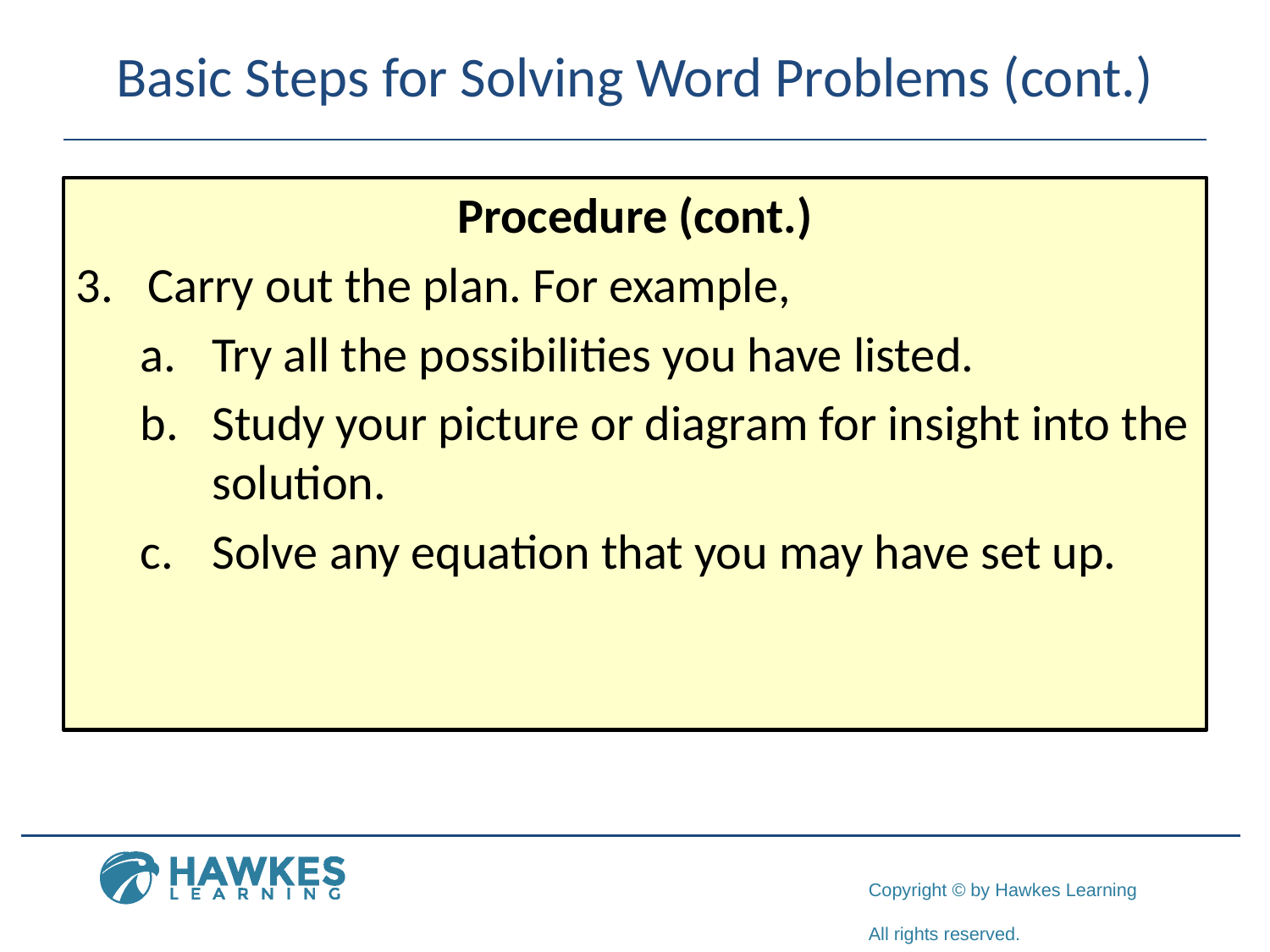

# Basic Steps for Solving Word Problems (cont.)
Procedure (cont.)
Carry out the plan. For example,
 	Try all the possibilities you have listed.
 	Study your picture or diagram for insight into the 	solution.
  	Solve any equation that you may have set up.